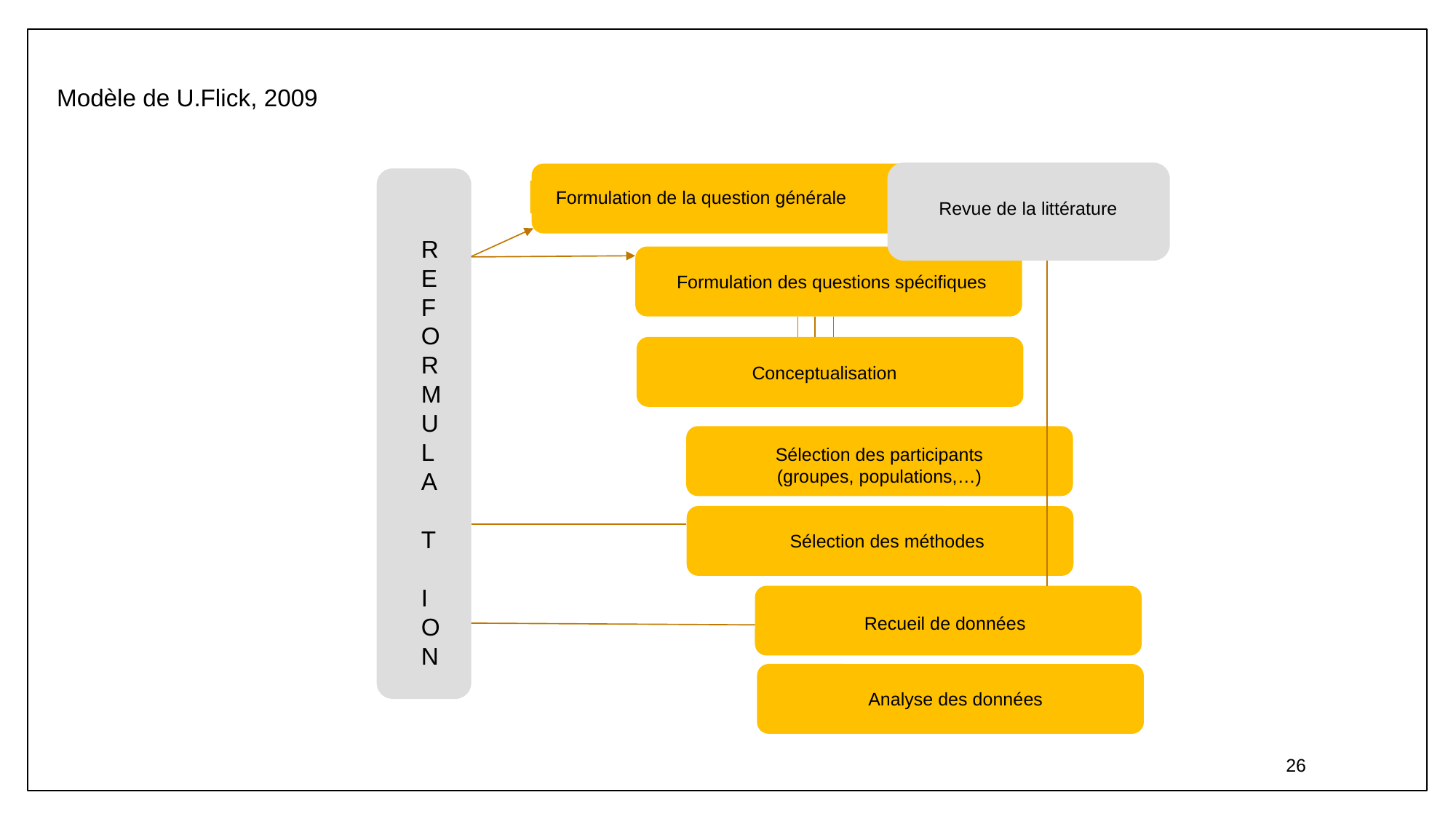

# Modèle de U.Flick, 2009

Formulation de la question générale
Revue de la littérature

Formulation des questions spécifiques

Conceptualisation
REFORMULA T ION

Sélection des participants
(groupes, populations,…)

Sélection des méthodes

Recueil de données

Analyse des données
26